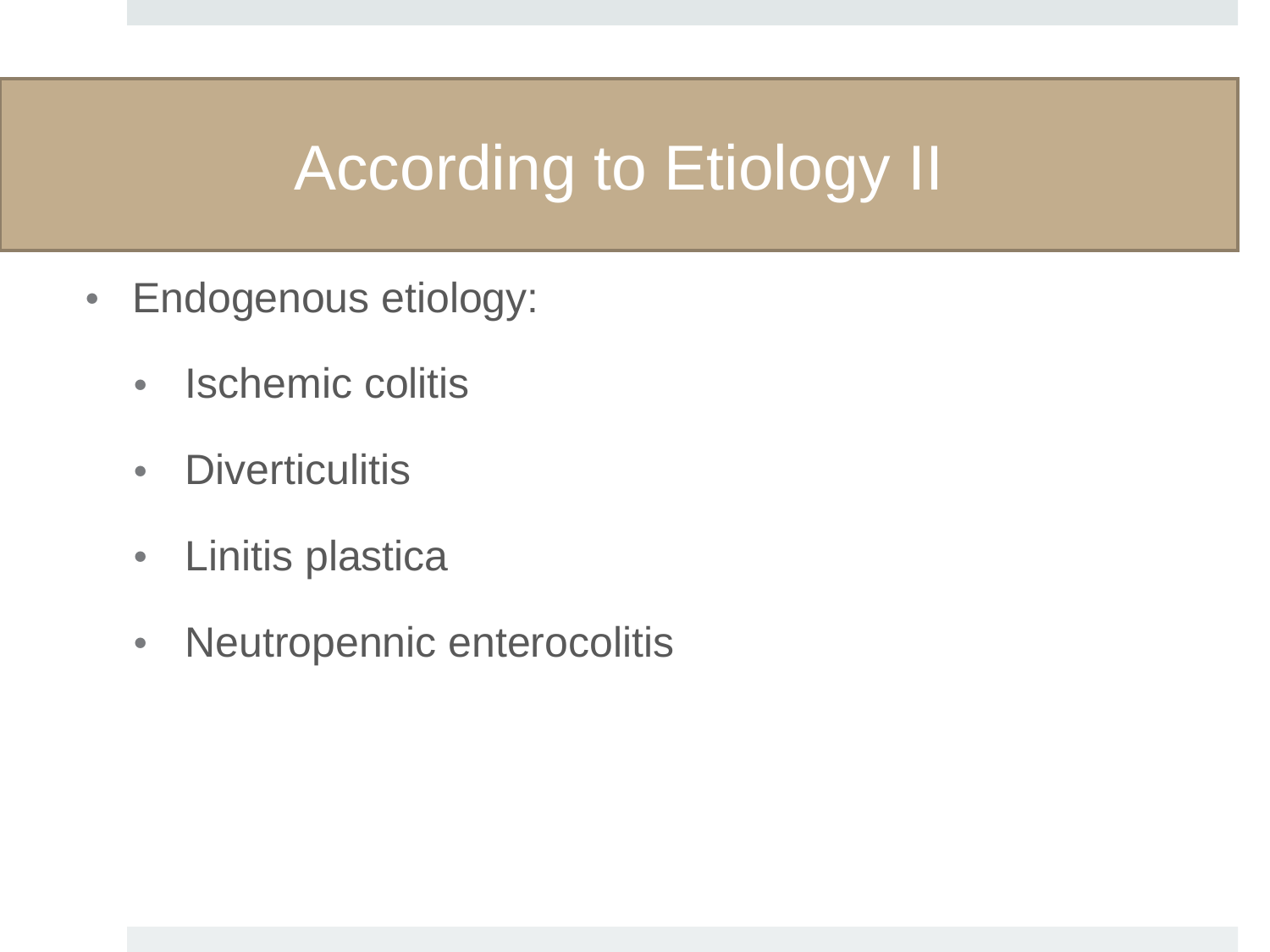

# According to Etiology II
Endogenous etiology:
Ischemic colitis
Diverticulitis
Linitis plastica
Neutropennic enterocolitis